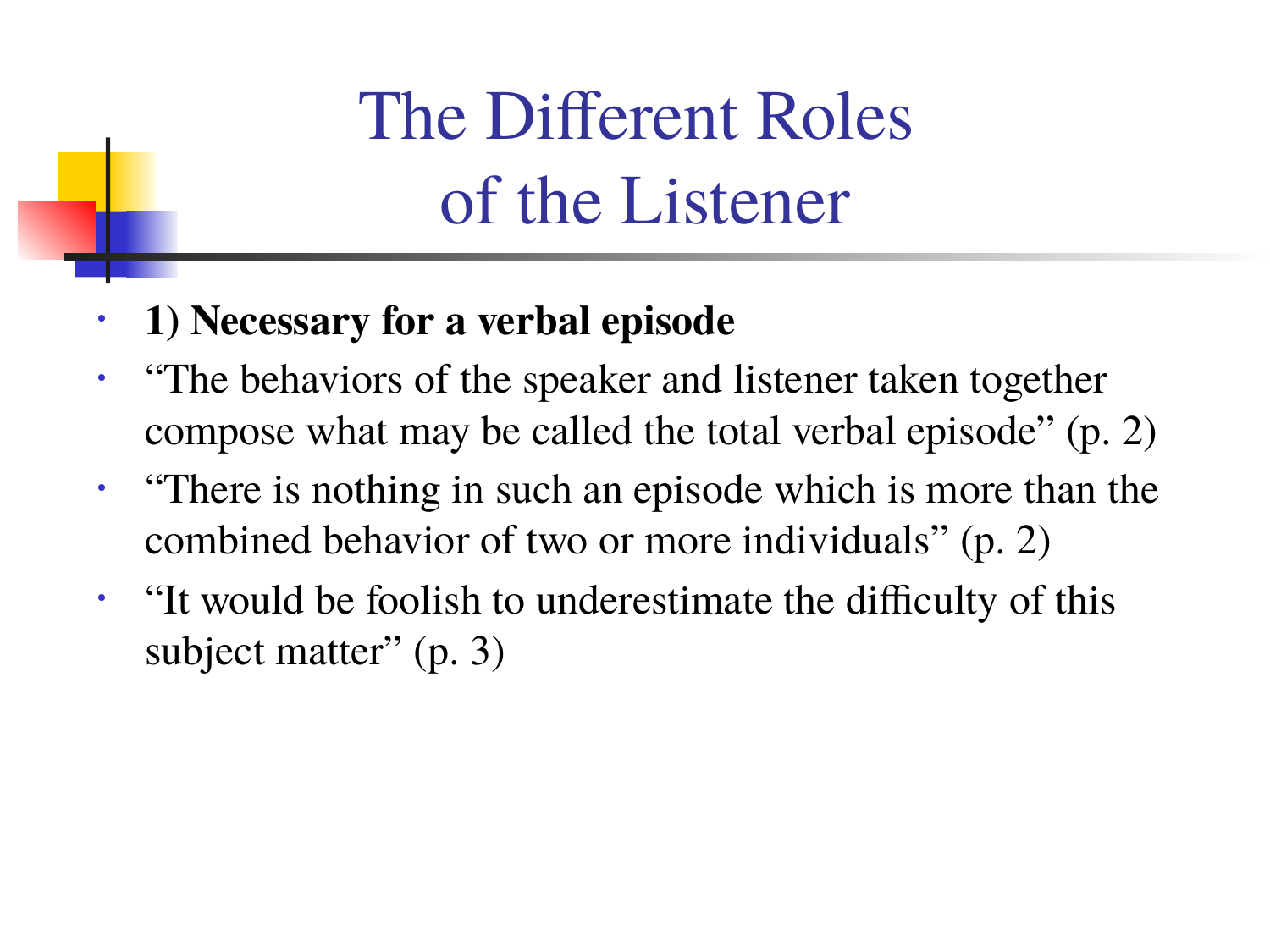

# The Different Roles of the Listener
1) Necessary for a verbal episode
“The behaviors of the speaker and listener taken together compose what may be called the total verbal episode” (p. 2)
“There is nothing in such an episode which is more than the combined behavior of two or more individuals” (p. 2)
“It would be foolish to underestimate the difficulty of this subject matter” (p. 3)